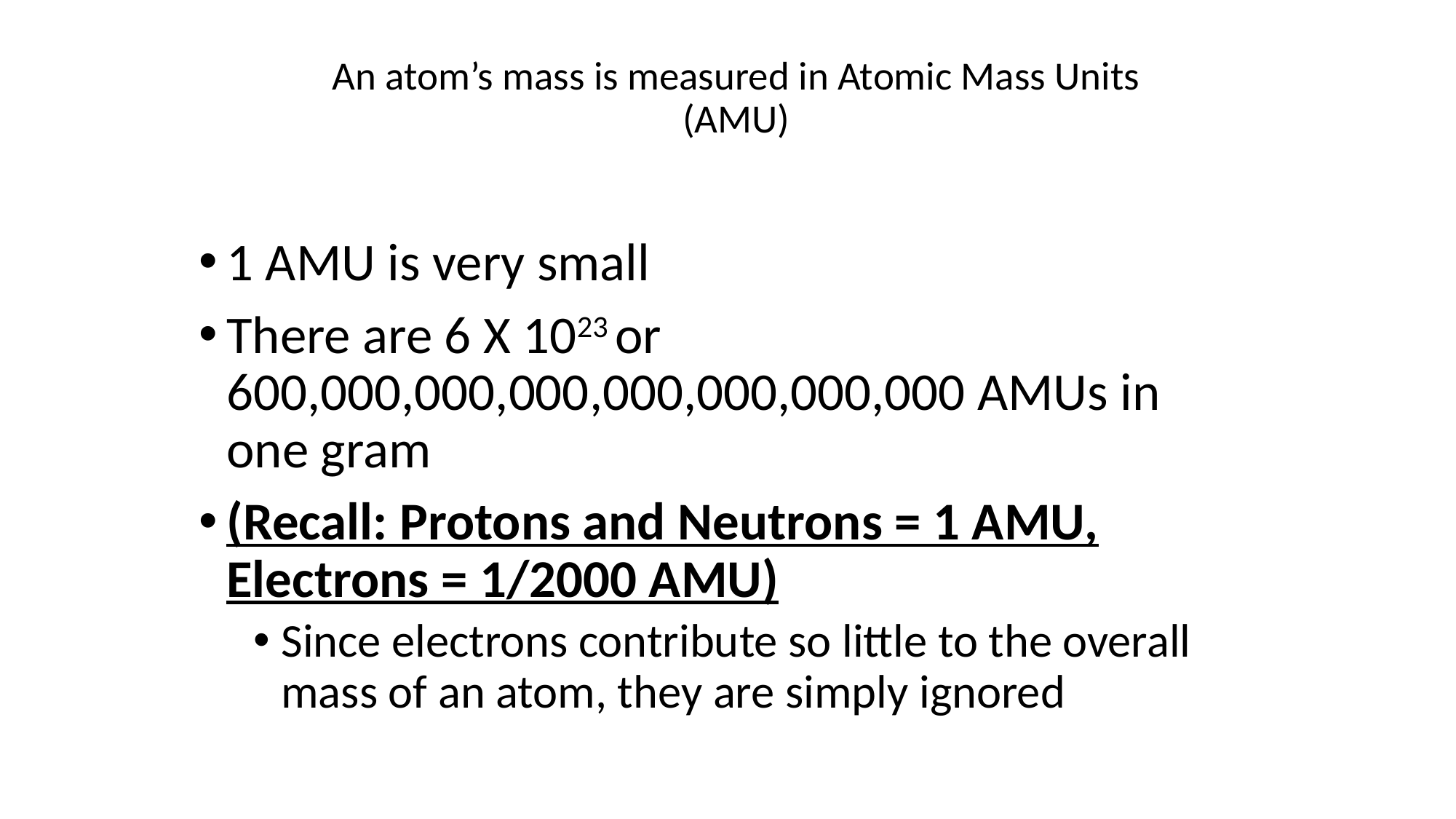

# An atom’s mass is measured in Atomic Mass Units (AMU)
1 AMU is very small
There are 6 X 1023 or 600,000,000,000,000,000,000,000 AMUs in one gram
(Recall: Protons and Neutrons = 1 AMU, Electrons = 1/2000 AMU)
Since electrons contribute so little to the overall mass of an atom, they are simply ignored